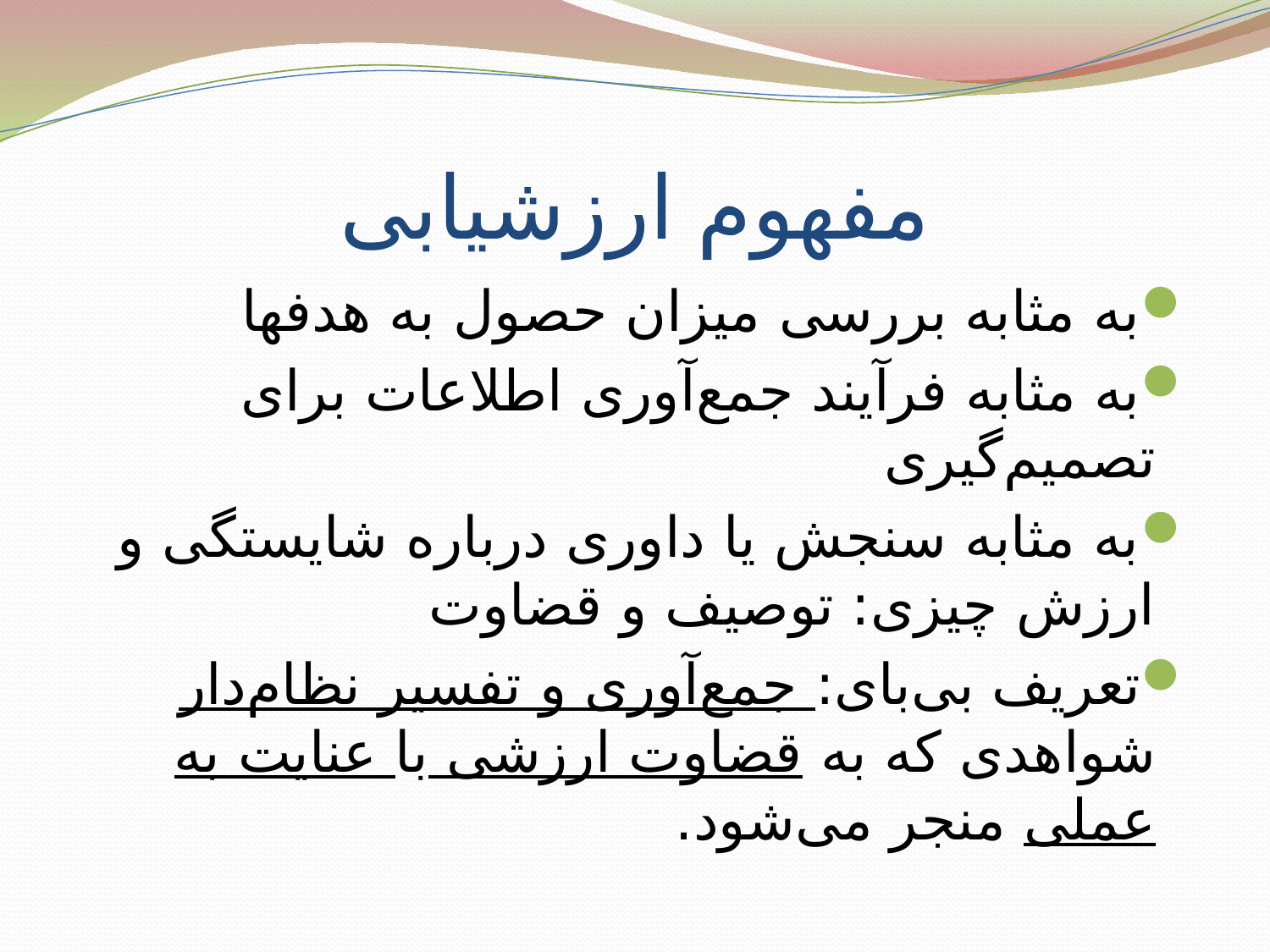

# مفهوم ارزشیابی
به مثابه بررسی میزان حصول به هدفها
به مثابه فرآیند جمع‌آوری اطلاعات برای تصمیم‌گیری
به مثابه سنجش یا داوری درباره شایستگی و ارزش چیزی: توصیف و قضاوت
تعریف بی‌بای: جمع‌آوری و تفسیر نظام‌دار شواهدی که به قضاوت ارزشی با عنایت به عملی منجر می‌شود.